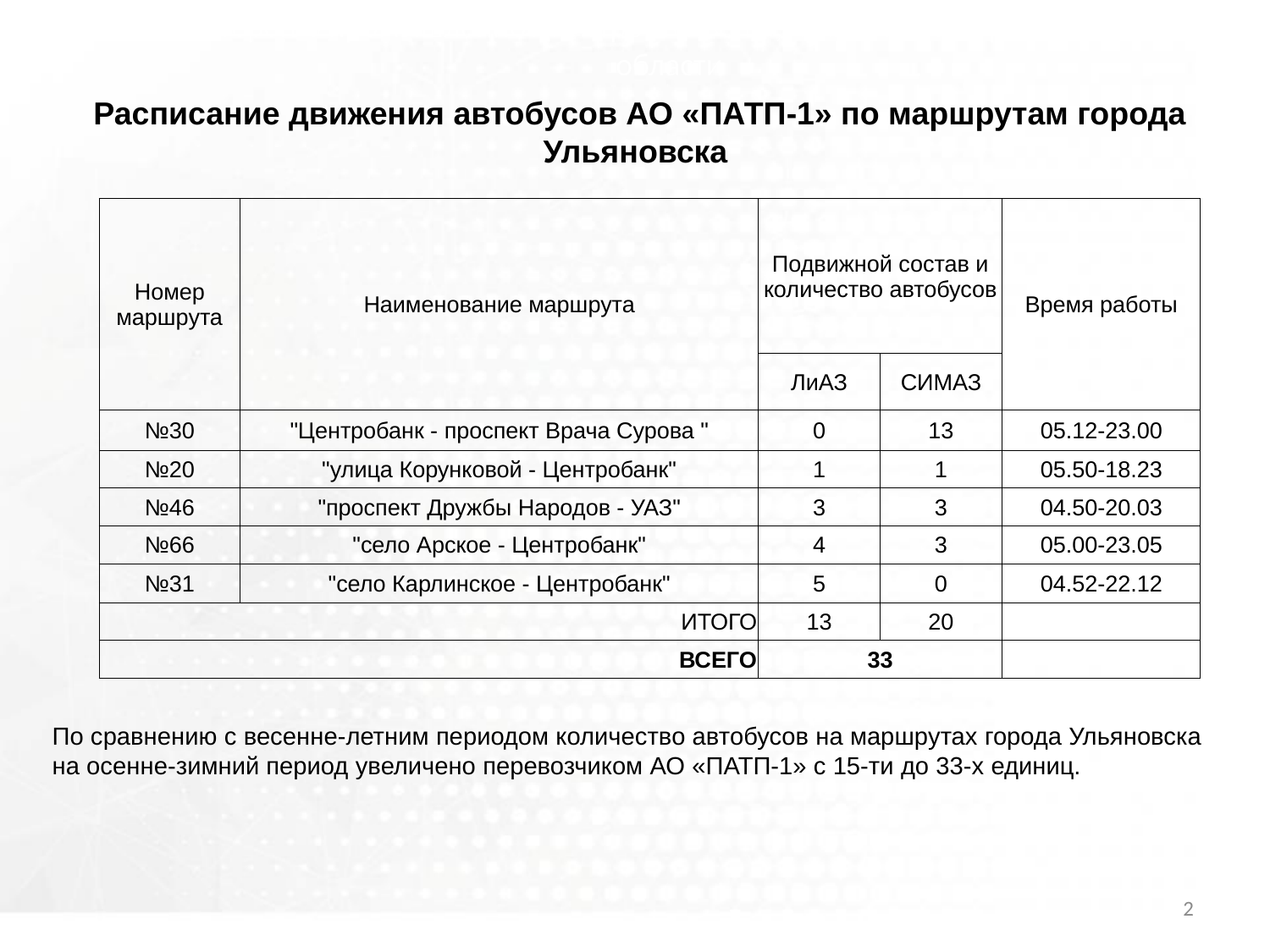

Министерство промышленности, строительства, ЖКК и транспорта Ульяновской области
Расписание движения автобусов АО «ПАТП-1» по маршрутам города Ульяновска
| Номер маршрута | Наименование маршрута | Подвижной состав и количество автобусов |  | Время работы |
| --- | --- | --- | --- | --- |
|  |  | ЛиАЗ | СИМАЗ |  |
| №30 | "Центробанк - проспект Врача Сурова " | 0 | 13 | 05.12-23.00 |
| №20 | "улица Корунковой - Центробанк" | 1 | 1 | 05.50-18.23 |
| №46 | "проспект Дружбы Народов - УАЗ" | 3 | 3 | 04.50-20.03 |
| №66 | "село Арское - Центробанк" | 4 | 3 | 05.00-23.05 |
| №31 | "село Карлинское - Центробанк" | 5 | 0 | 04.52-22.12 |
| ИТОГО |  | 13 | 20 |  |
| ВСЕГО |  | 33 |  |  |
По сравнению с весенне-летним периодом количество автобусов на маршрутах города Ульяновска на осенне-зимний период увеличено перевозчиком АО «ПАТП-1» с 15-ти до 33-х единиц.
2